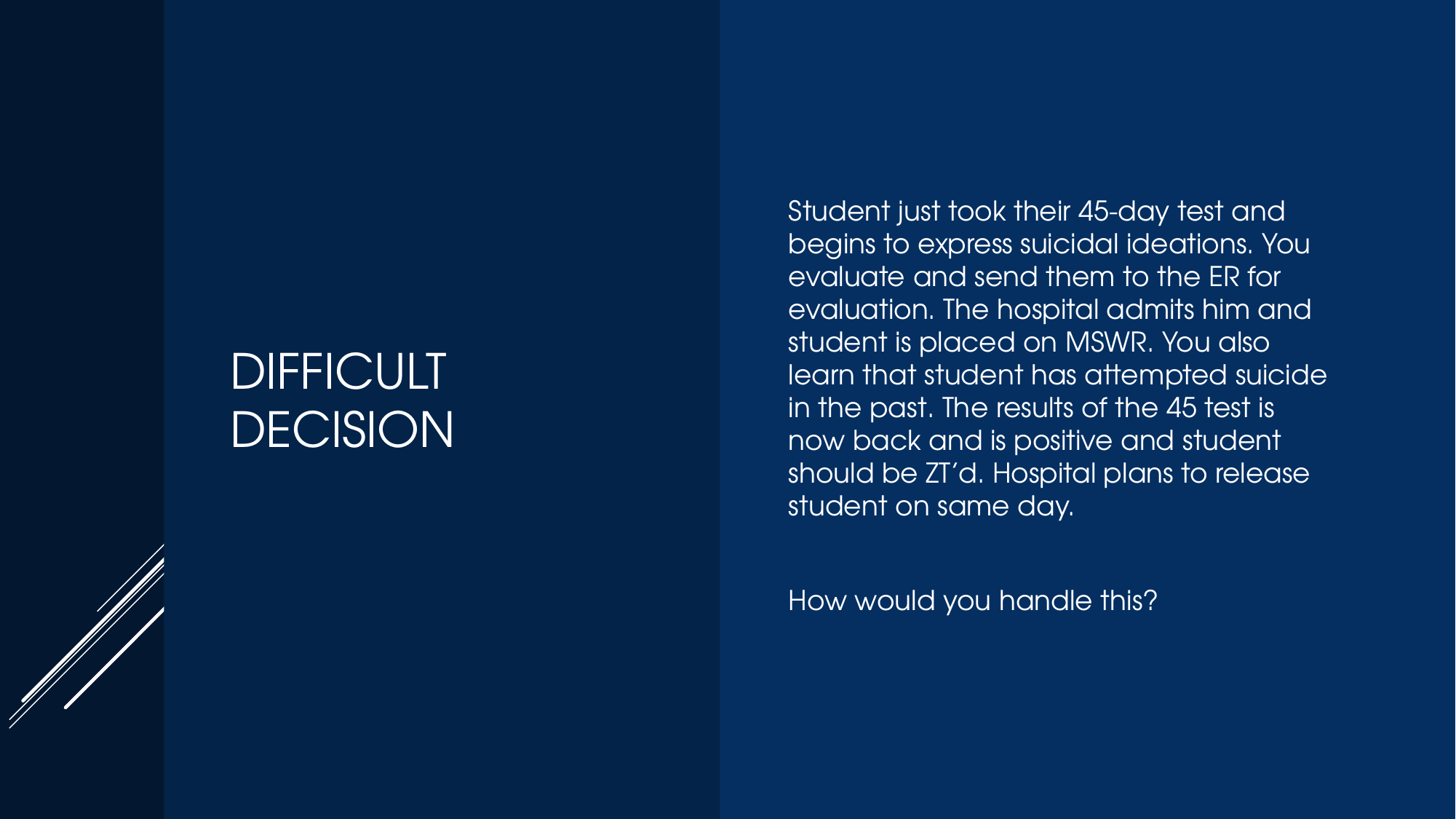

# Difficult Decision
Student just took their 45-day test and begins to express suicidal ideations. You evaluate and send them to the ER for evaluation. The hospital admits him and student is placed on MSWR. You also learn that student has attempted suicide in the past. The results of the 45 test is now back and is positive and student should be ZT’d. Hospital plans to release student on same day.

How would you handle this?